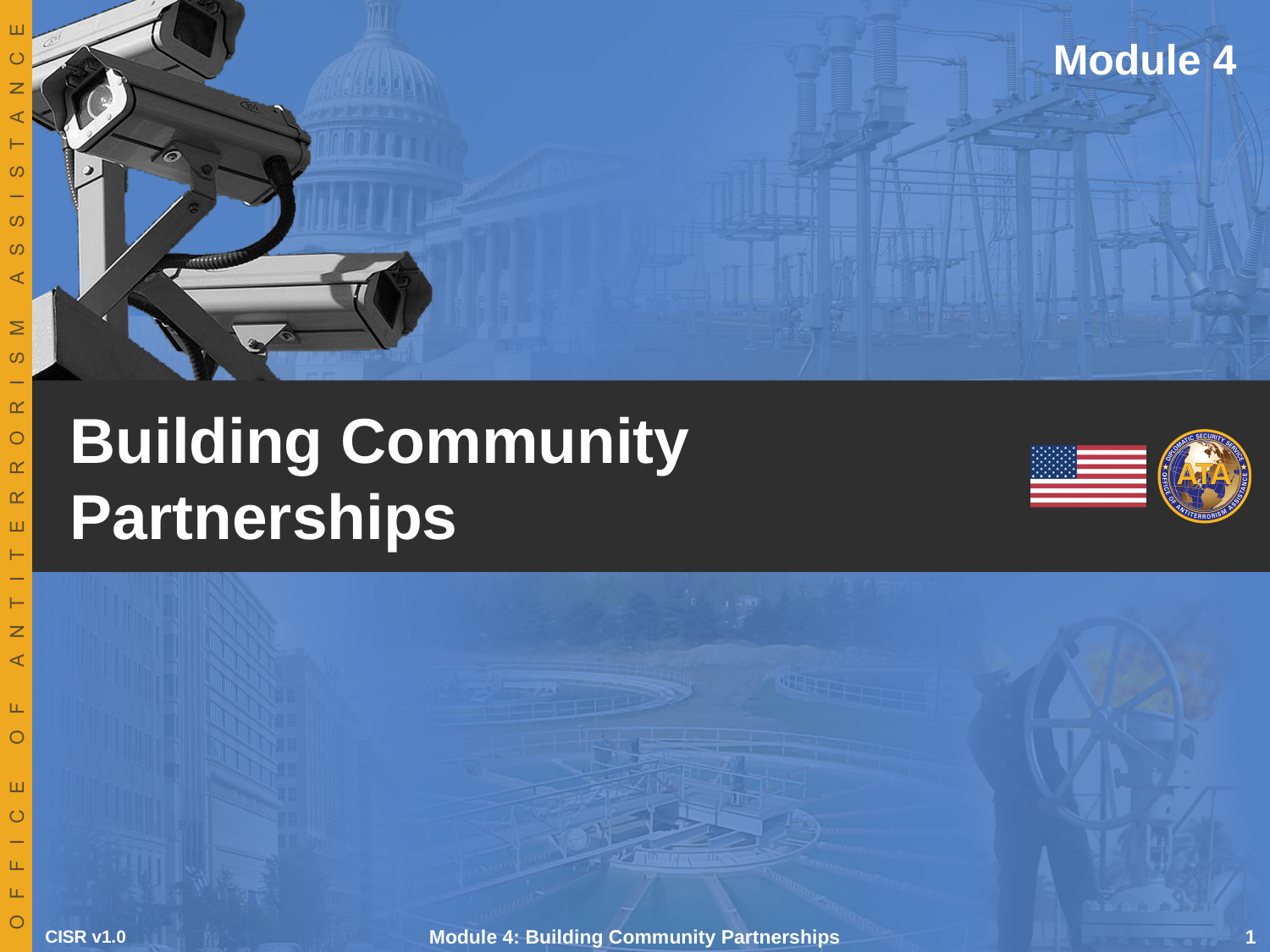

Module 4
# Building Community Partnerships
CISR v1.0
Module 4: Building Community Partnerships
 1